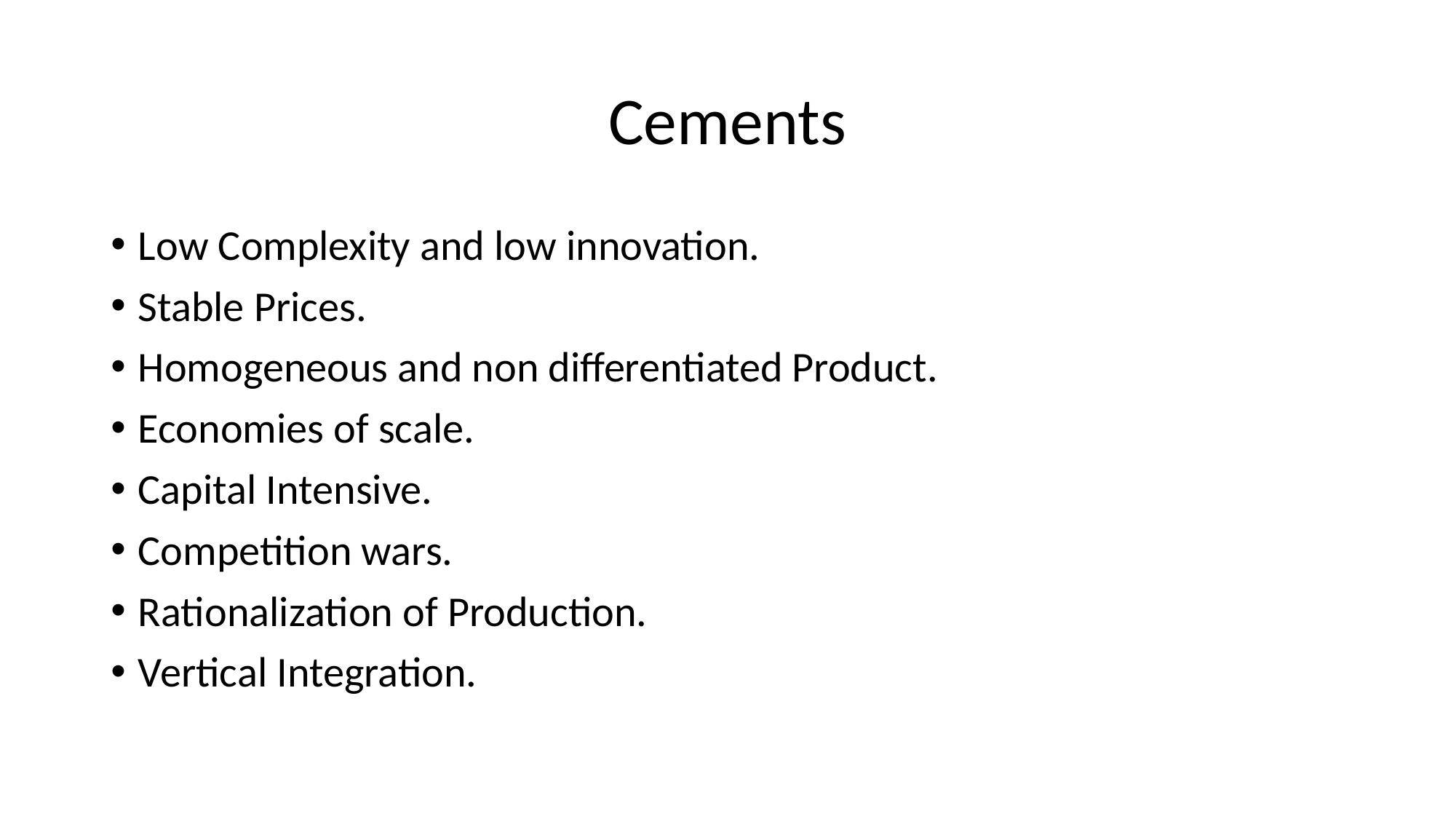

# Cements
Low Complexity and low innovation.
Stable Prices.
Homogeneous and non differentiated Product.
Economies of scale.
Capital Intensive.
Competition wars.
Rationalization of Production.
Vertical Integration.